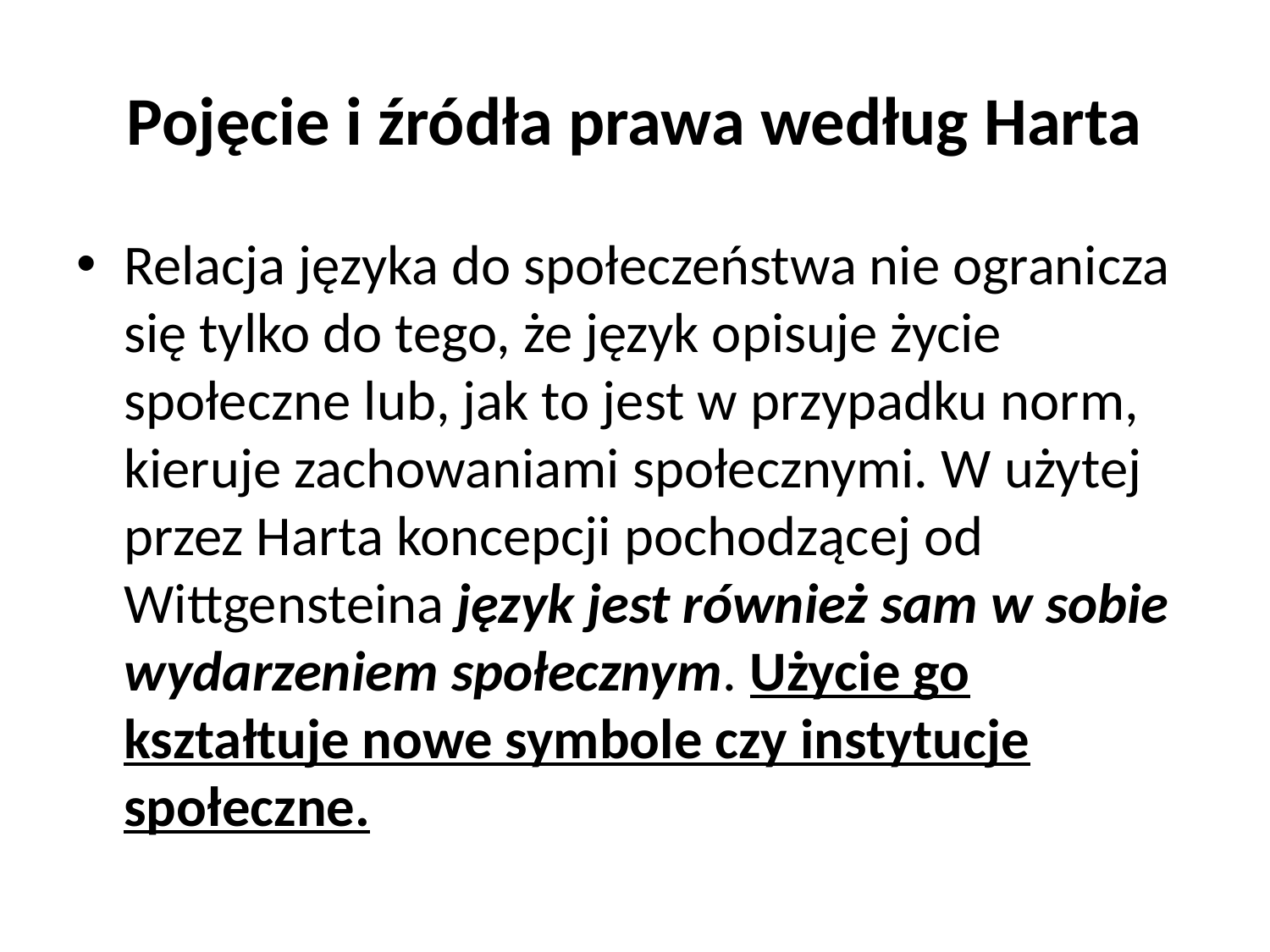

# Pojęcie i źródła prawa według Harta
Relacja języka do społeczeństwa nie ogranicza się tylko do tego, że język opisuje życie społeczne lub, jak to jest w przypadku norm, kieruje zachowaniami społecznymi. W użytej przez Harta koncepcji pochodzącej od Wittgensteina język jest również sam w sobie wydarzeniem społecznym. Użycie go kształtuje nowe symbole czy instytucje społeczne.